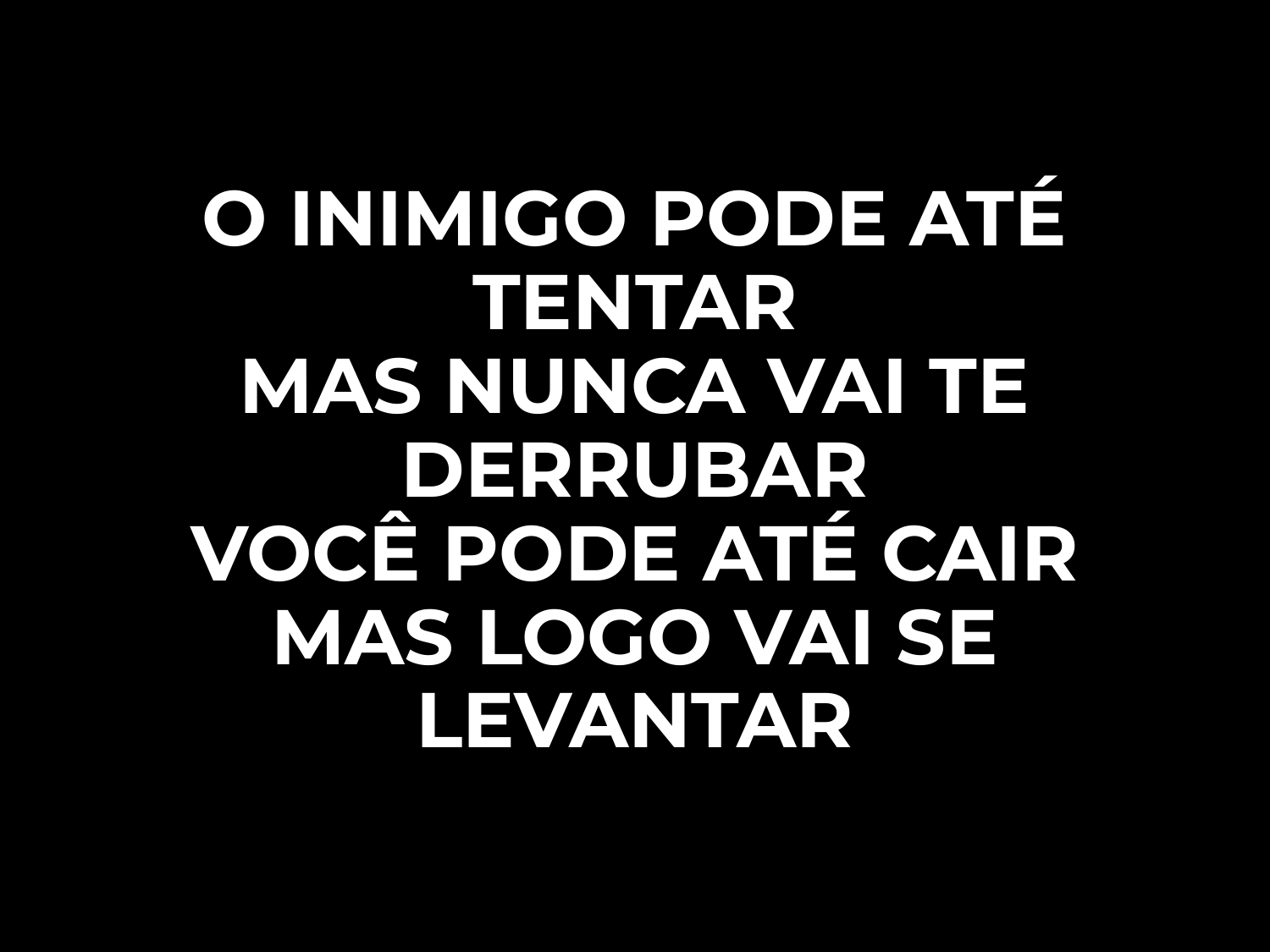

O INIMIGO PODE ATÉ TENTAR
MAS NUNCA VAI TE DERRUBAR
VOCÊ PODE ATÉ CAIR
MAS LOGO VAI SE LEVANTAR